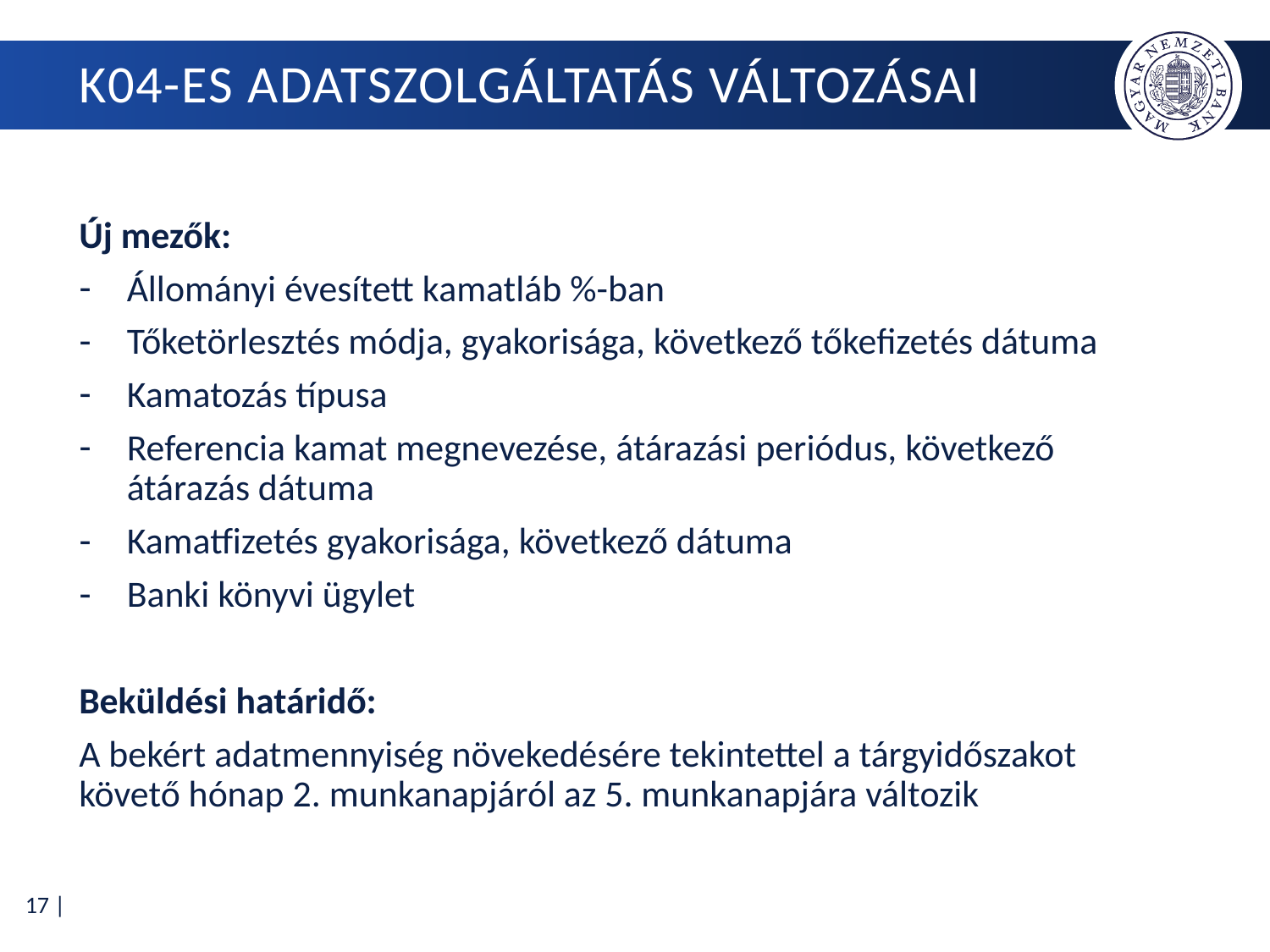

# K04-es adatszolgáltatás változásai
Új mezők:
Állományi évesített kamatláb %-ban
Tőketörlesztés módja, gyakorisága, következő tőkefizetés dátuma
Kamatozás típusa
Referencia kamat megnevezése, átárazási periódus, következő átárazás dátuma
Kamatfizetés gyakorisága, következő dátuma
Banki könyvi ügylet

Beküldési határidő:
A bekért adatmennyiség növekedésére tekintettel a tárgyidőszakot követő hónap 2. munkanapjáról az 5. munkanapjára változik